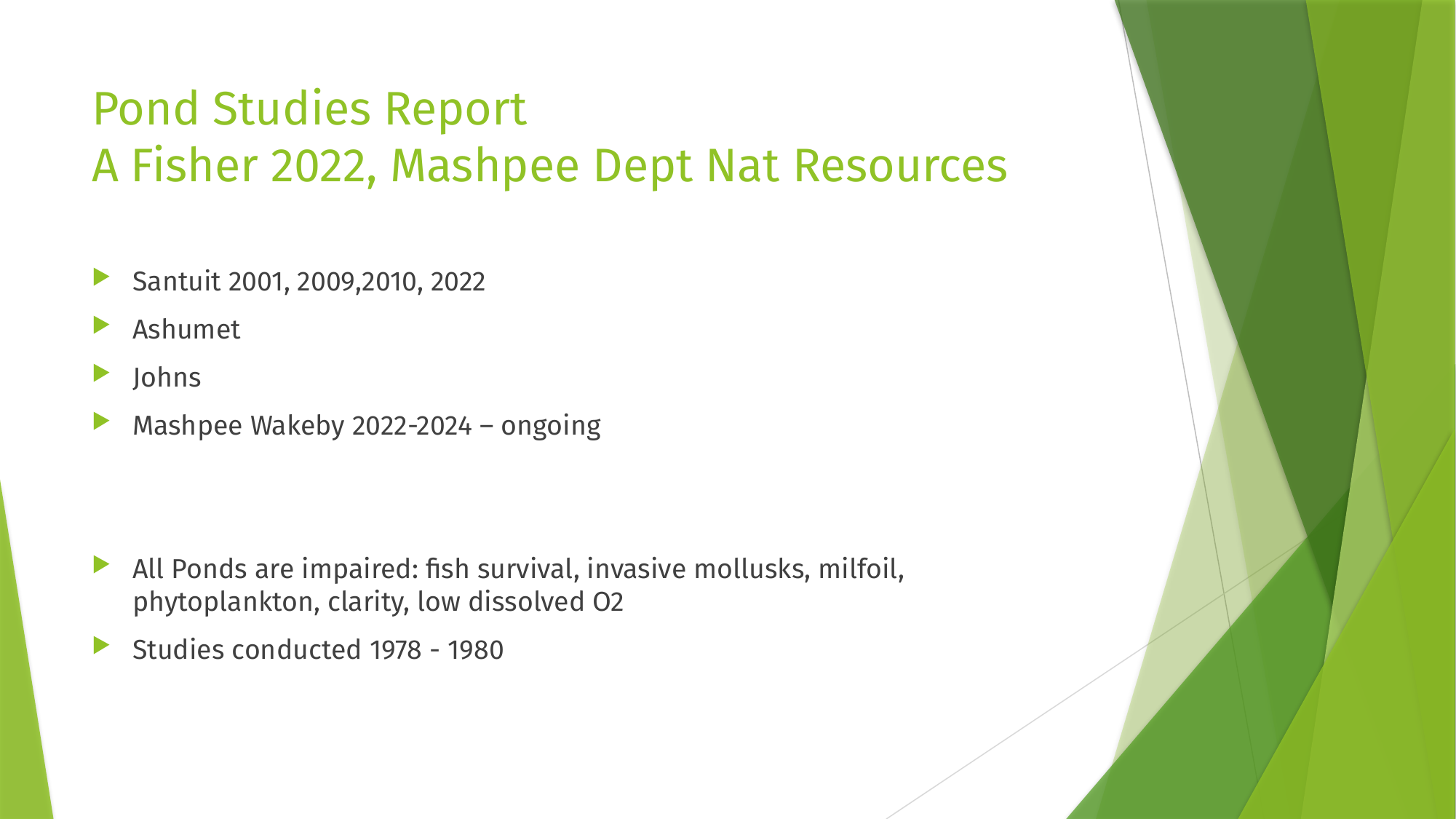

# Pond Studies Report A Fisher 2022, Mashpee Dept Nat Resources
Santuit 2001, 2009,2010, 2022
Ashumet
Johns
Mashpee Wakeby 2022-2024 – ongoing

All Ponds are impaired: fish survival, invasive mollusks, milfoil, phytoplankton, clarity, low dissolved O2
Studies conducted 1978 - 1980